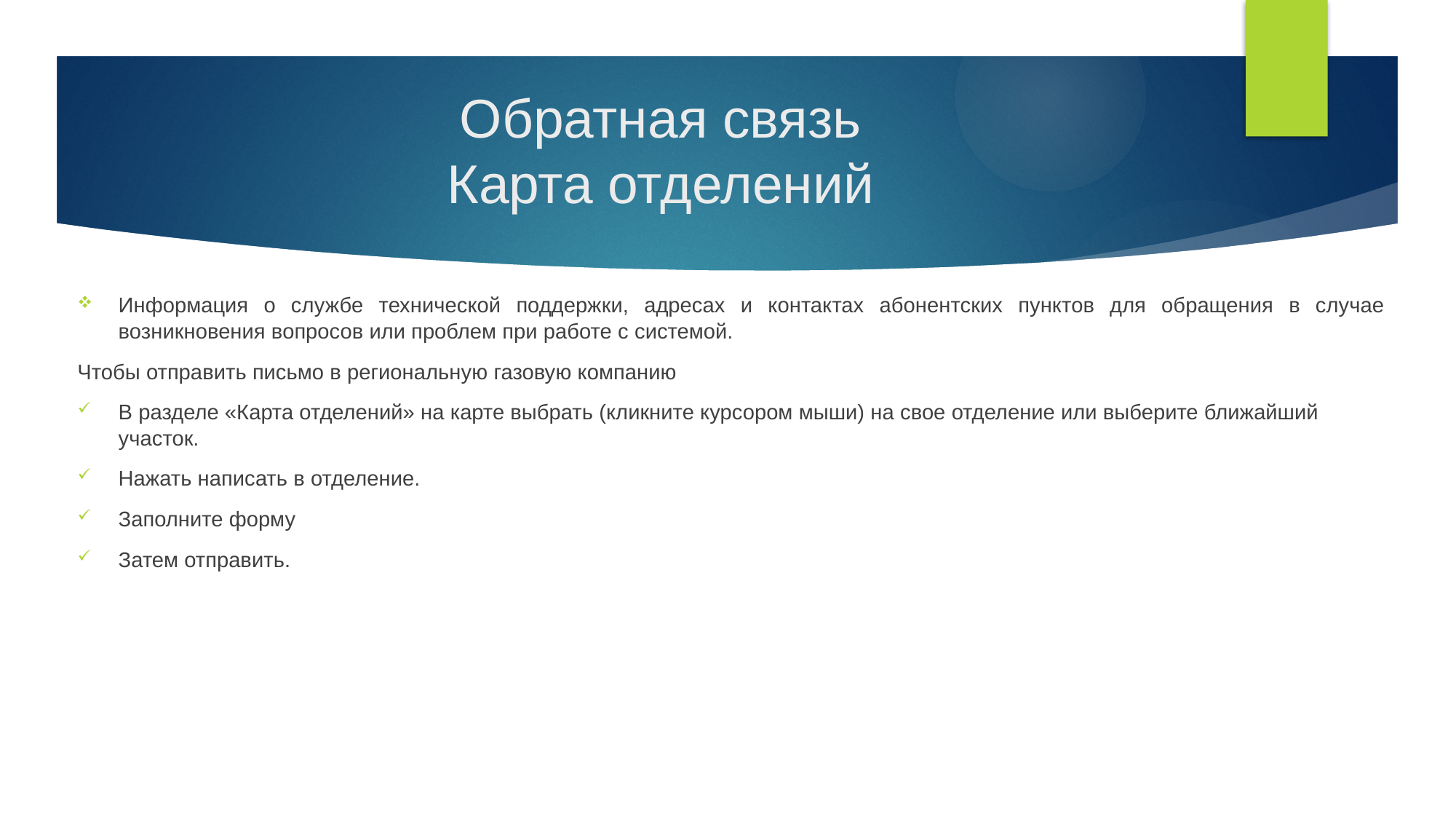

# Обратная связь Карта отделений
Информация о службе технической поддержки, адресах и контактах абонентских пунктов для обращения в случае возникновения вопросов или проблем при работе с системой.
Чтобы отправить письмо в региональную газовую компанию
В разделе «Карта отделений» на карте выбрать (кликните курсором мыши) на свое отделение или выберите ближайший участок.
Нажать написать в отделение.
Заполните форму
Затем отправить.